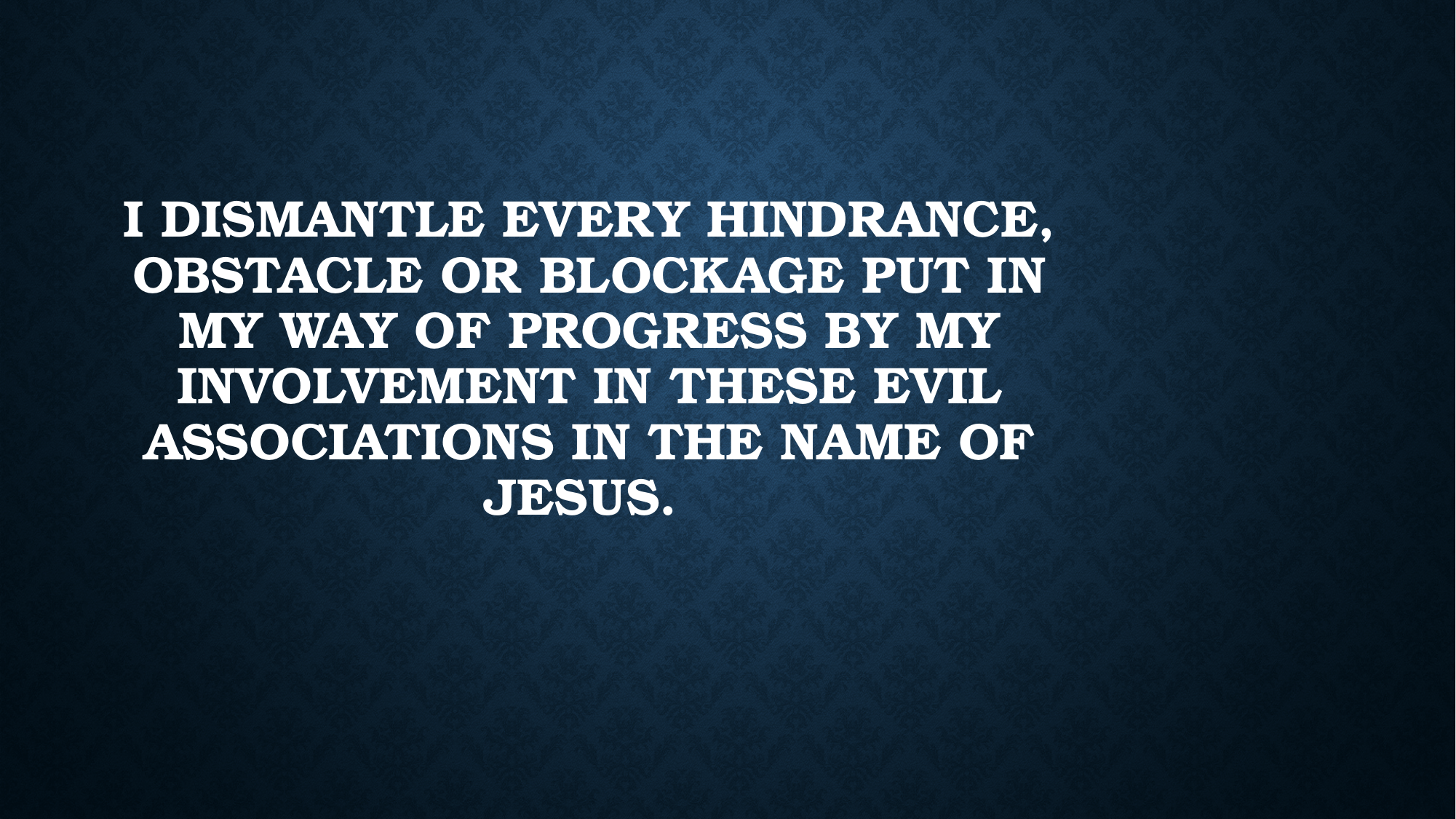

# I dismantle every hindrance, obstacle or blockage put in my way of progress by my involvement in these evil associations in the name of Jesus.